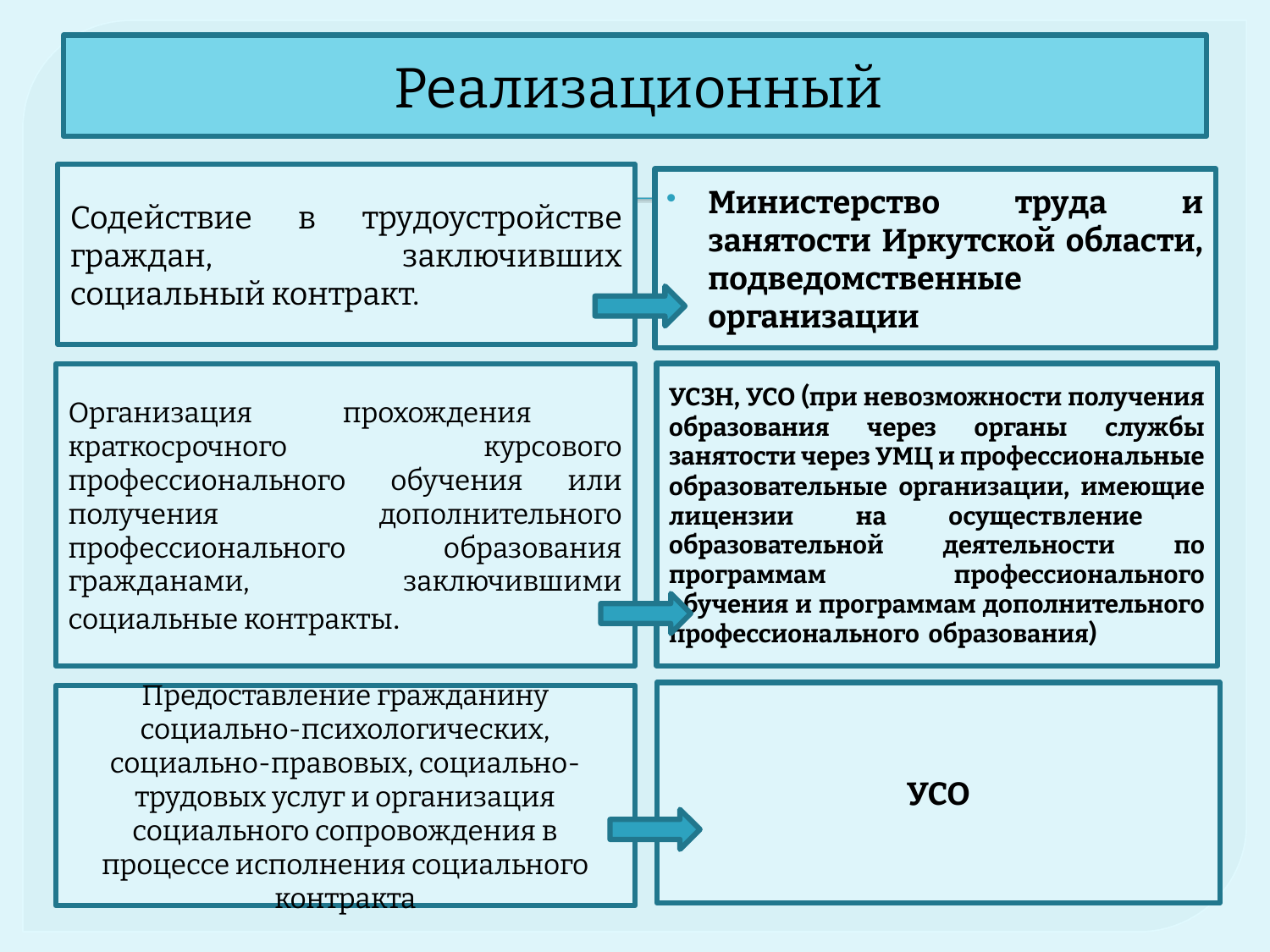

# Реализационный
Содействие в трудоустройстве граждан, заключивших социальный контракт.
Министерство труда и занятости Иркутской области, подведомственные организации

УСЗН, УСО (при невозможности получения образования через органы службы занятости через УМЦ и профессиональные образовательные организации, имеющие лицензии на осуществление  образовательной деятельности по программам профессионального обучения и программам дополнительного профессионального  образования)
Организация прохождения  краткосрочного курсового профессионального обучения или получения дополнительного профессионального образования гражданами, заключившими социальные контракты.

УСО
Предоставление гражданину социально-психологических, социально-правовых, социально-трудовых услуг и организация социального сопровождения в процессе исполнения социального контракта